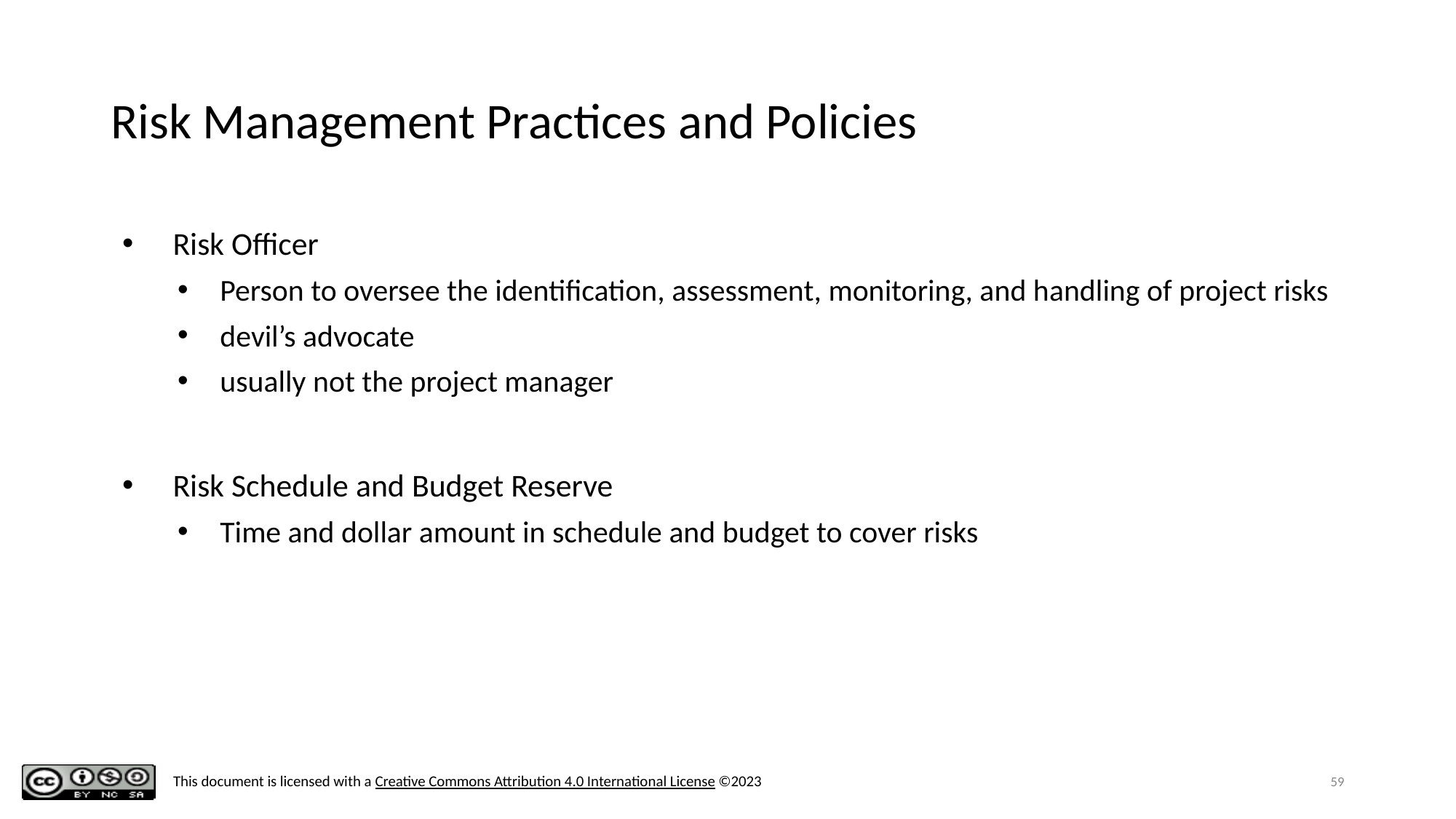

# Risk Management Practices and Policies
 Risk Officer
Person to oversee the identification, assessment, monitoring, and handling of project risks
devil’s advocate
usually not the project manager

 Risk Schedule and Budget Reserve
Time and dollar amount in schedule and budget to cover risks
59